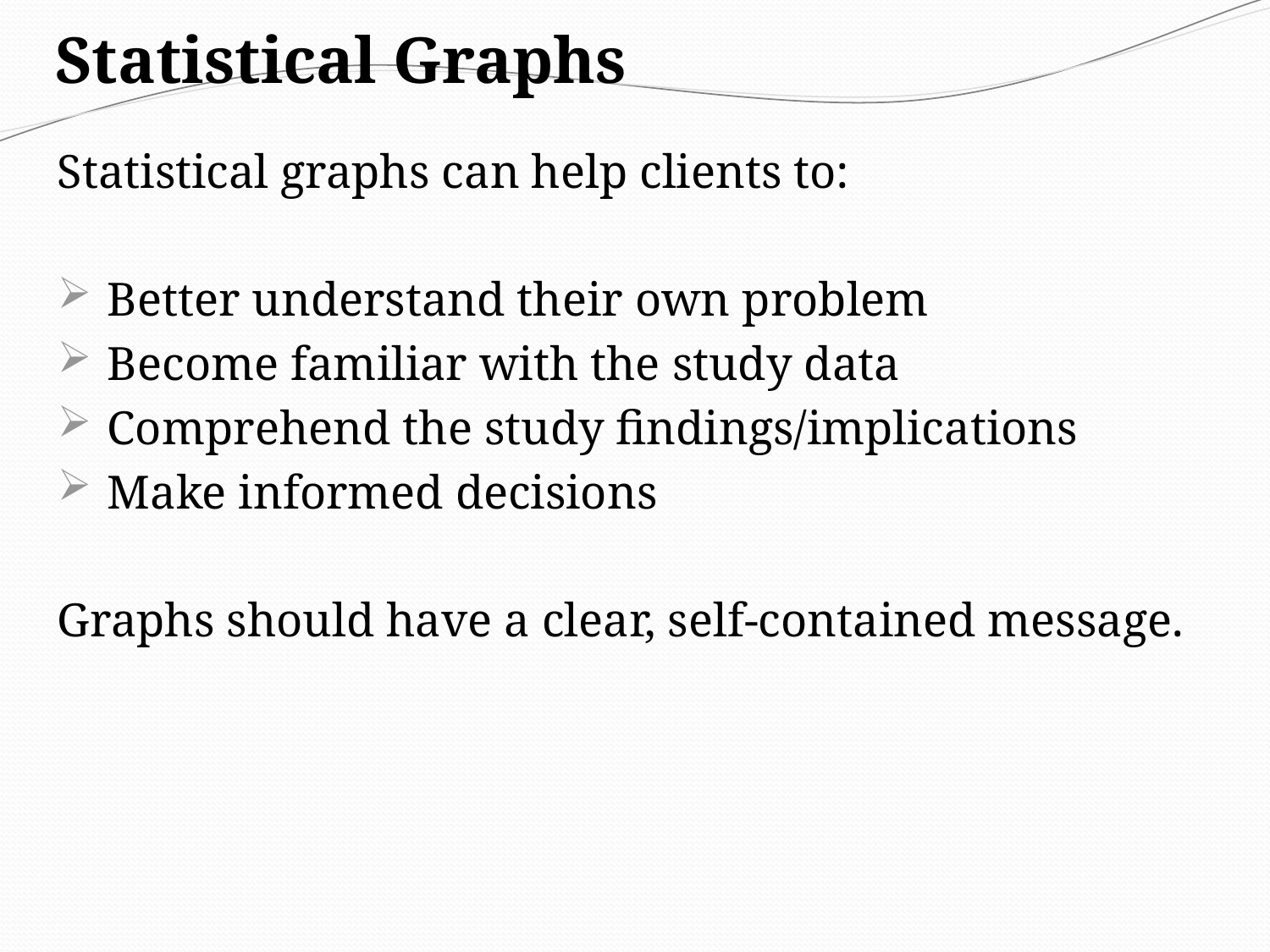

# Statistical Graphs
Statistical graphs can help clients to:

 Better understand their own problem
 Become familiar with the study data
 Comprehend the study findings/implications
 Make informed decisions

Graphs should have a clear, self-contained message.
43